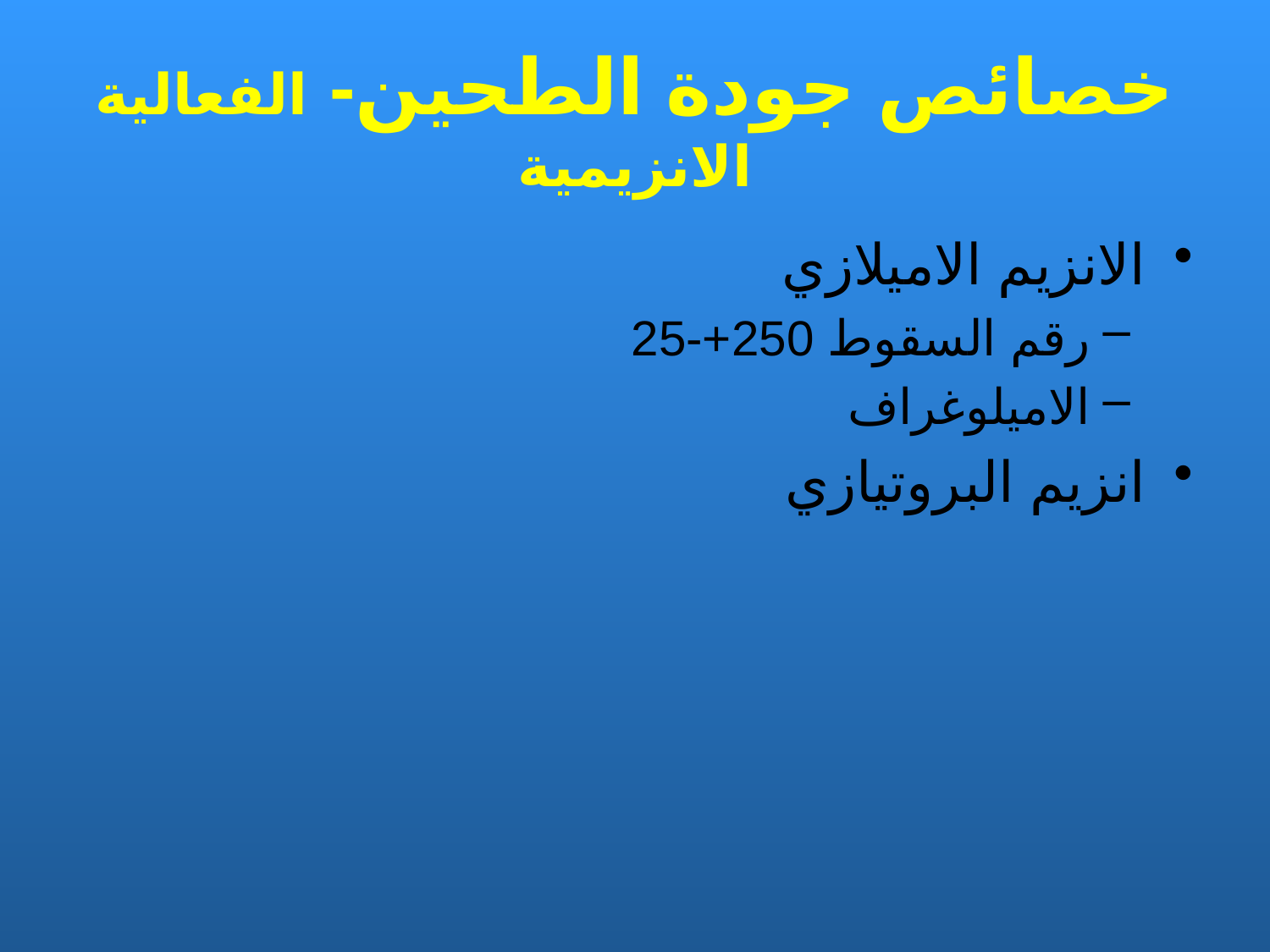

# خصائص جودة الطحين- الفعالية الانزيمية
الانزيم الاميلازي
رقم السقوط 	250+-25
الاميلوغراف
انزيم البروتيازي